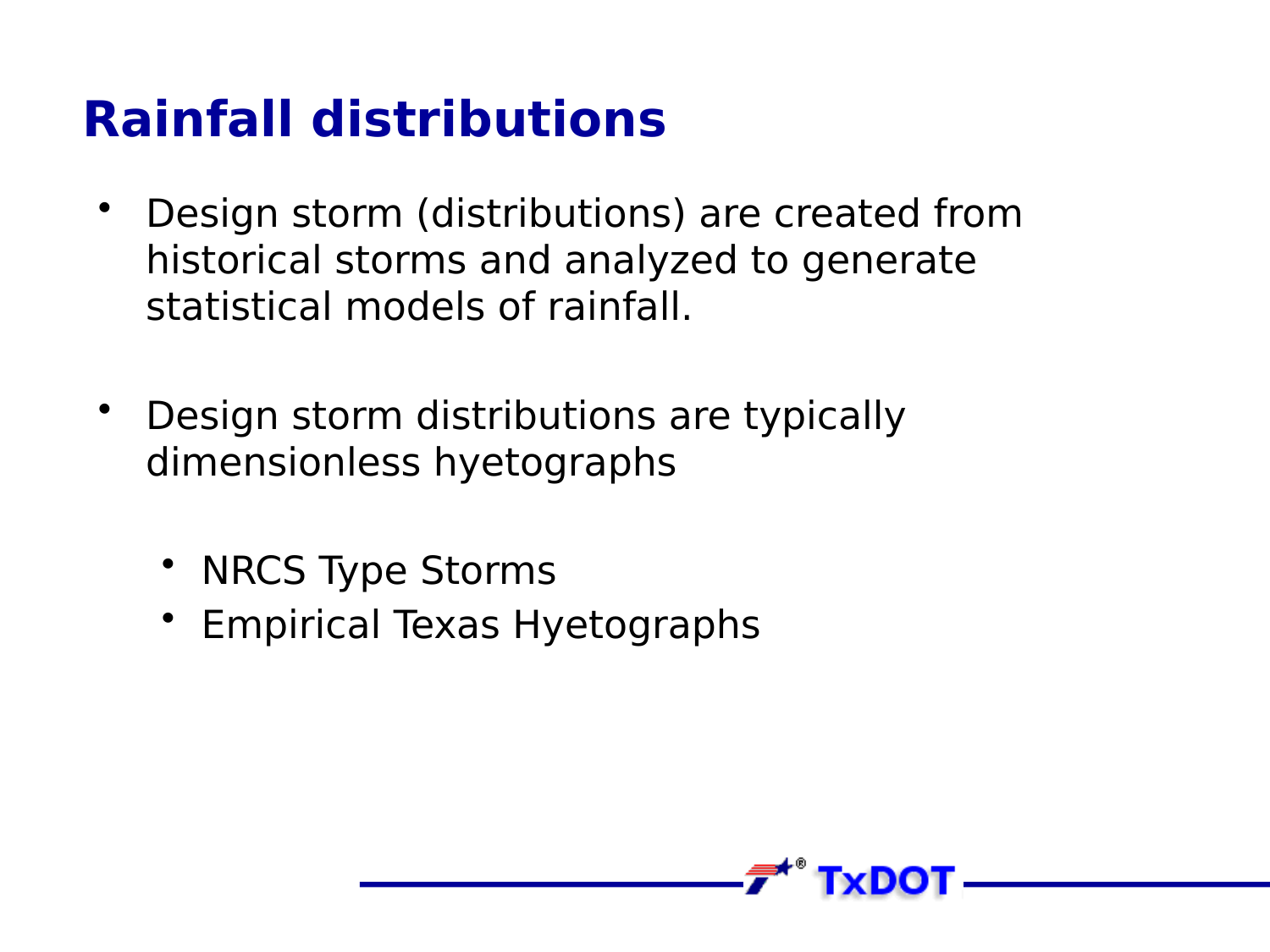

# Rainfall distributions
Design storm (distributions) are created from historical storms and analyzed to generate statistical models of rainfall.

Design storm distributions are typically dimensionless hyetographs

NRCS Type Storms
Empirical Texas Hyetographs